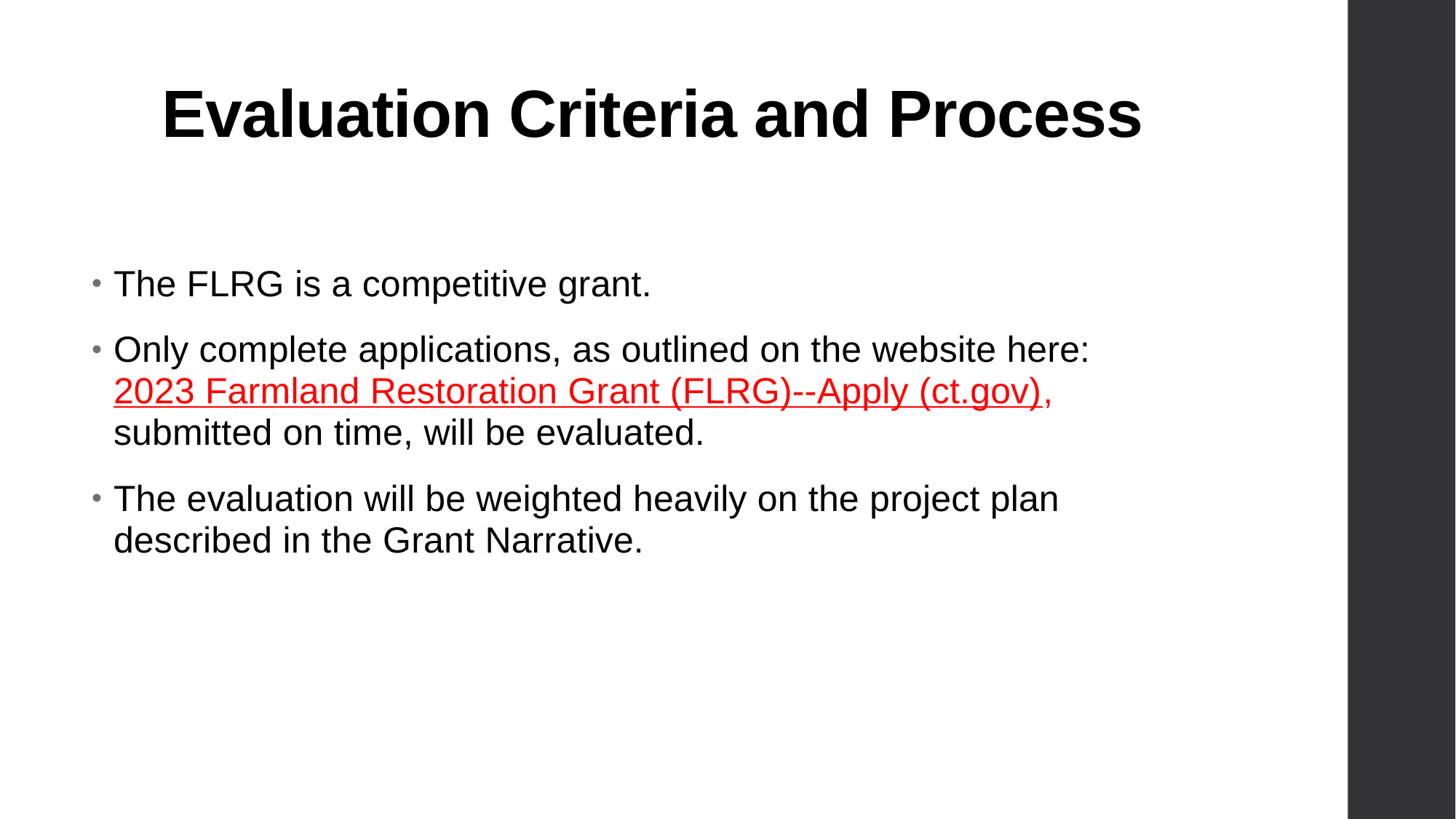

# Evaluation Criteria and Process
The FLRG is a competitive grant.
Only complete applications, as outlined on the website here: 2023 Farmland Restoration Grant (FLRG)--Apply (ct.gov), submitted on time, will be evaluated.
The evaluation will be weighted heavily on the project plan described in the Grant Narrative.